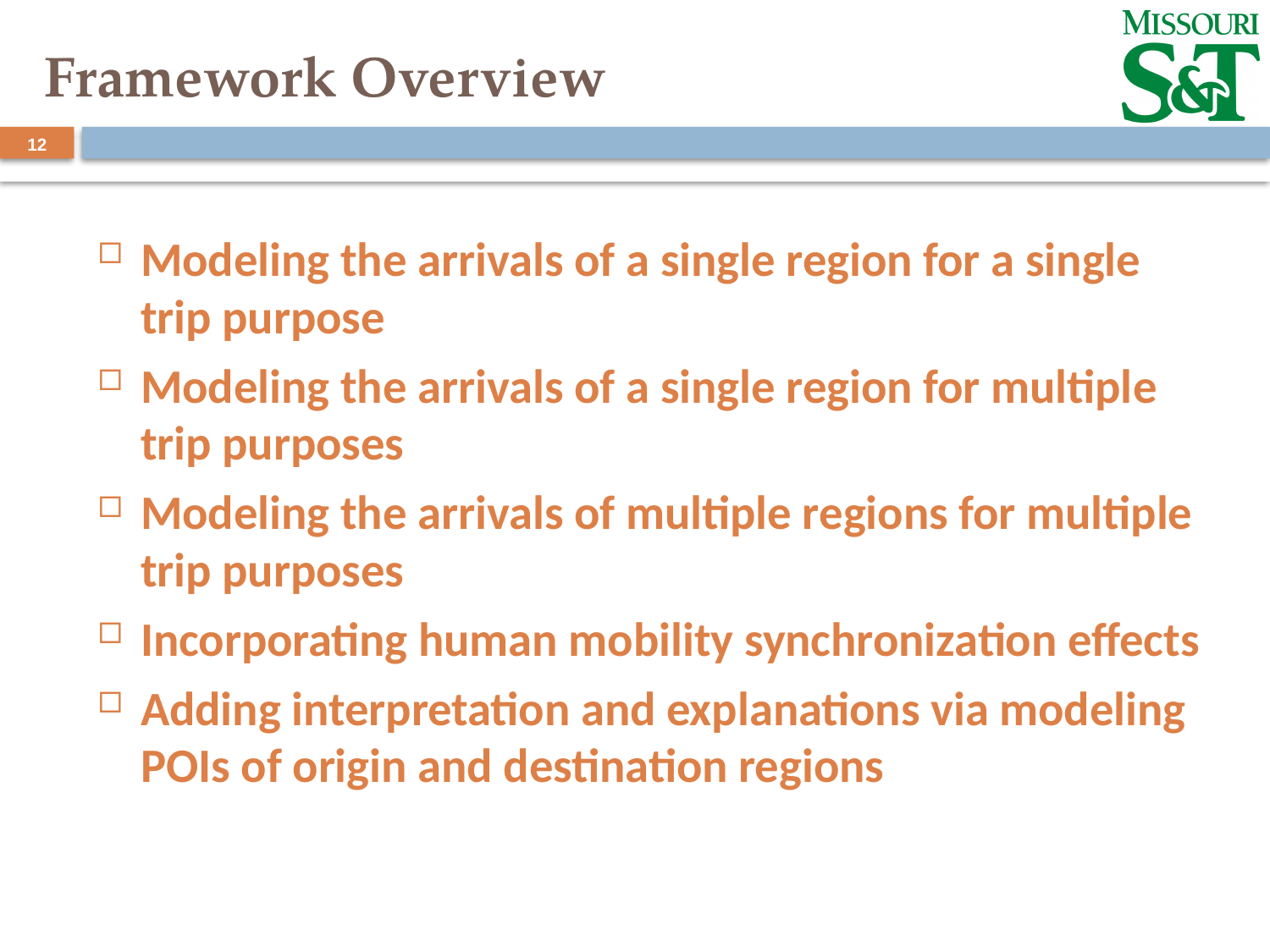

# Framework Overview
12
Modeling the arrivals of a single region for a single trip purpose
Modeling the arrivals of a single region for multiple trip purposes
Modeling the arrivals of multiple regions for multiple trip purposes
Incorporating human mobility synchronization effects
Adding interpretation and explanations via modeling POIs of origin and destination regions